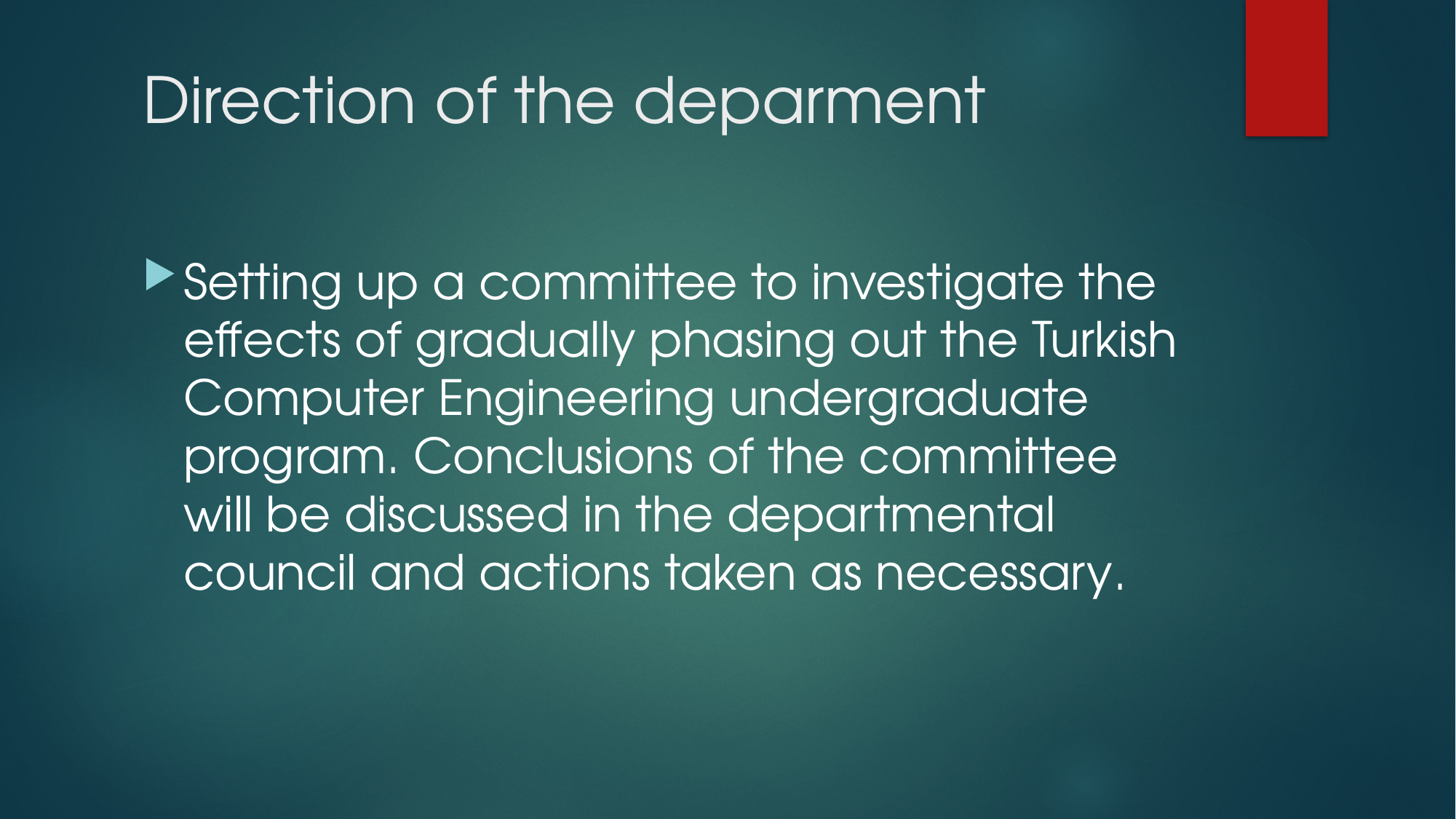

# Direction of the deparment
Setting up a committee to investigate the effects of gradually phasing out the Turkish Computer Engineering undergraduate program. Conclusions of the committee will be discussed in the departmental council and actions taken as necessary.